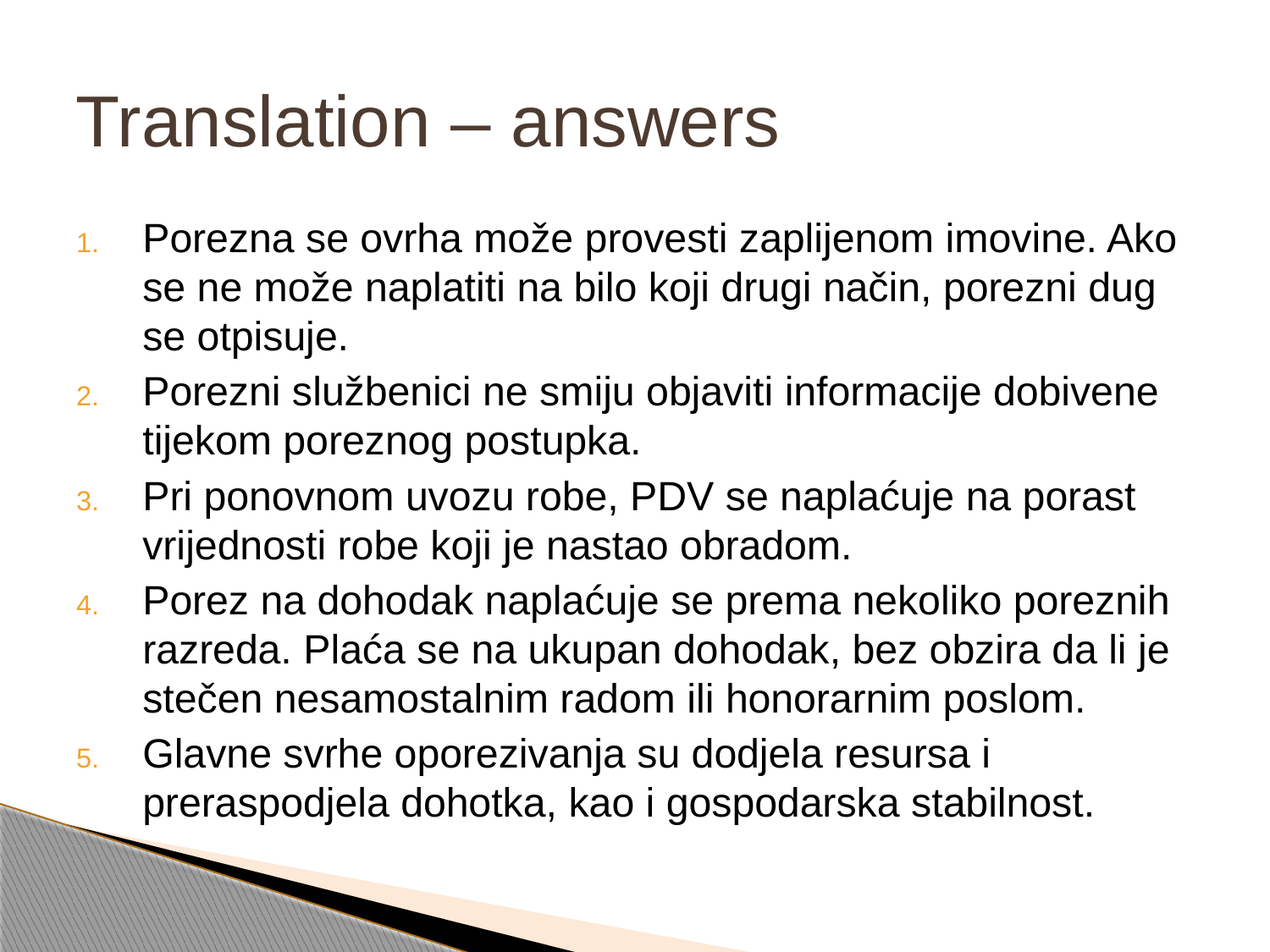

# Translation – answers
Porezna se ovrha može provesti zaplijenom imovine. Ako se ne može naplatiti na bilo koji drugi način, porezni dug se otpisuje.
Porezni službenici ne smiju objaviti informacije dobivene tijekom poreznog postupka.
Pri ponovnom uvozu robe, PDV se naplaćuje na porast vrijednosti robe koji je nastao obradom.
Porez na dohodak naplaćuje se prema nekoliko poreznih razreda. Plaća se na ukupan dohodak, bez obzira da li je stečen nesamostalnim radom ili honorarnim poslom.
Glavne svrhe oporezivanja su dodjela resursa i preraspodjela dohotka, kao i gospodarska stabilnost.